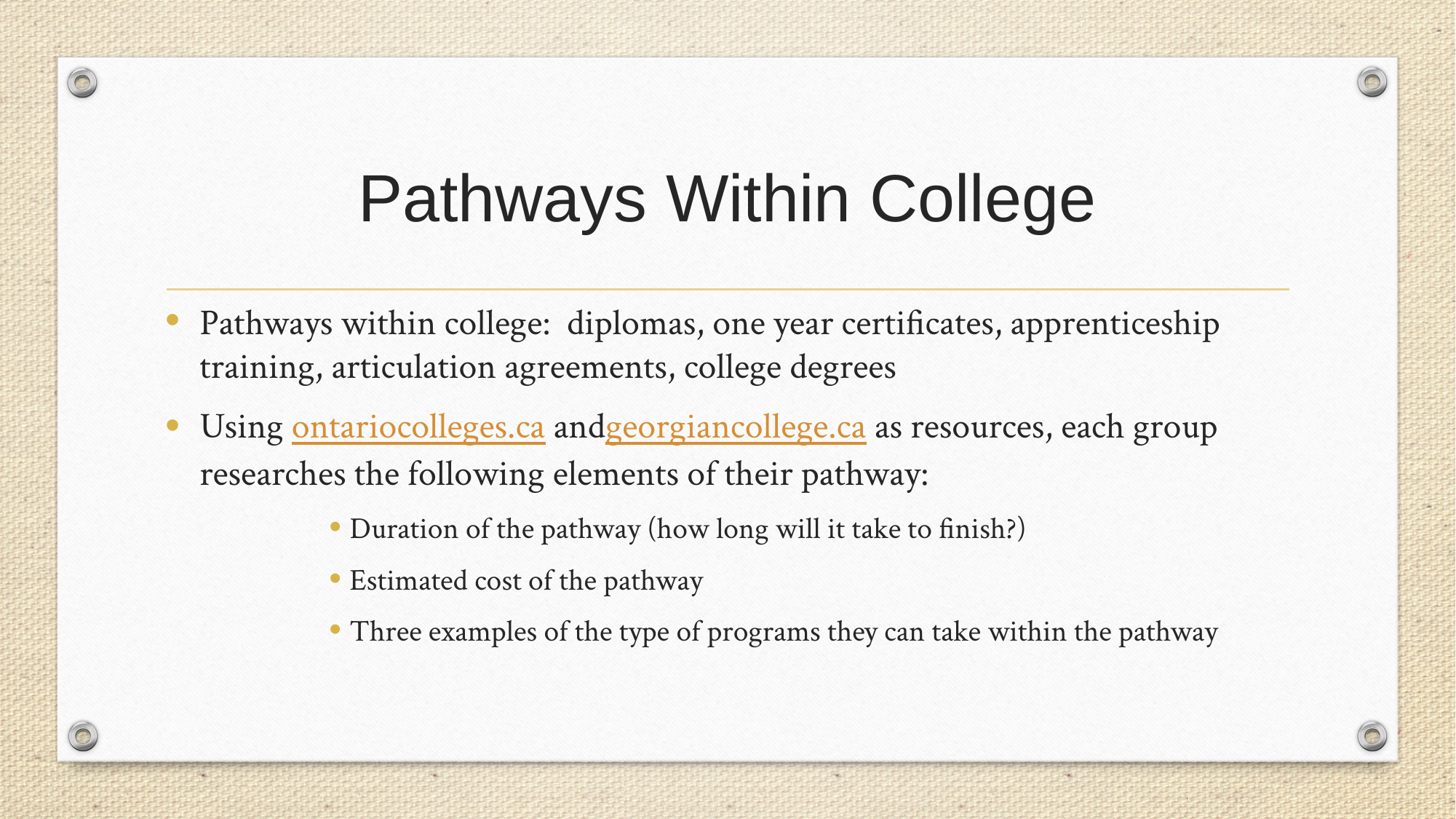

# Pathways Within College
Pathways within college:  diplomas, one year certificates, apprenticeship training, articulation agreements, college degrees
Using ontariocolleges.ca andgeorgiancollege.ca as resources, each group researches the following elements of their pathway:
Duration of the pathway (how long will it take to finish?)
Estimated cost of the pathway
Three examples of the type of programs they can take within the pathway